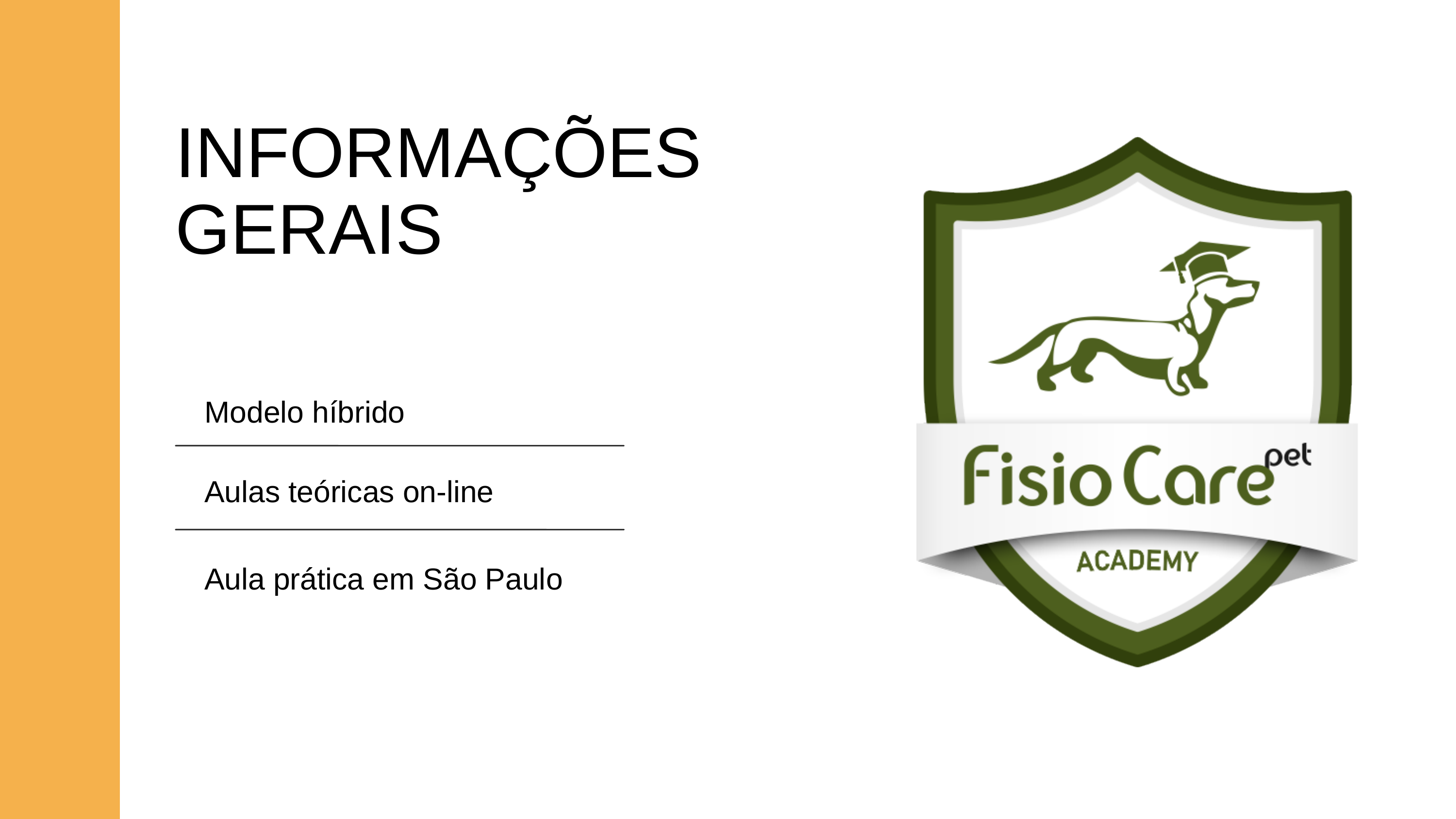

INFORMAÇÕES GERAIS

Modelo híbrido

Aulas teóricas on-line

Aula prática em São Paulo